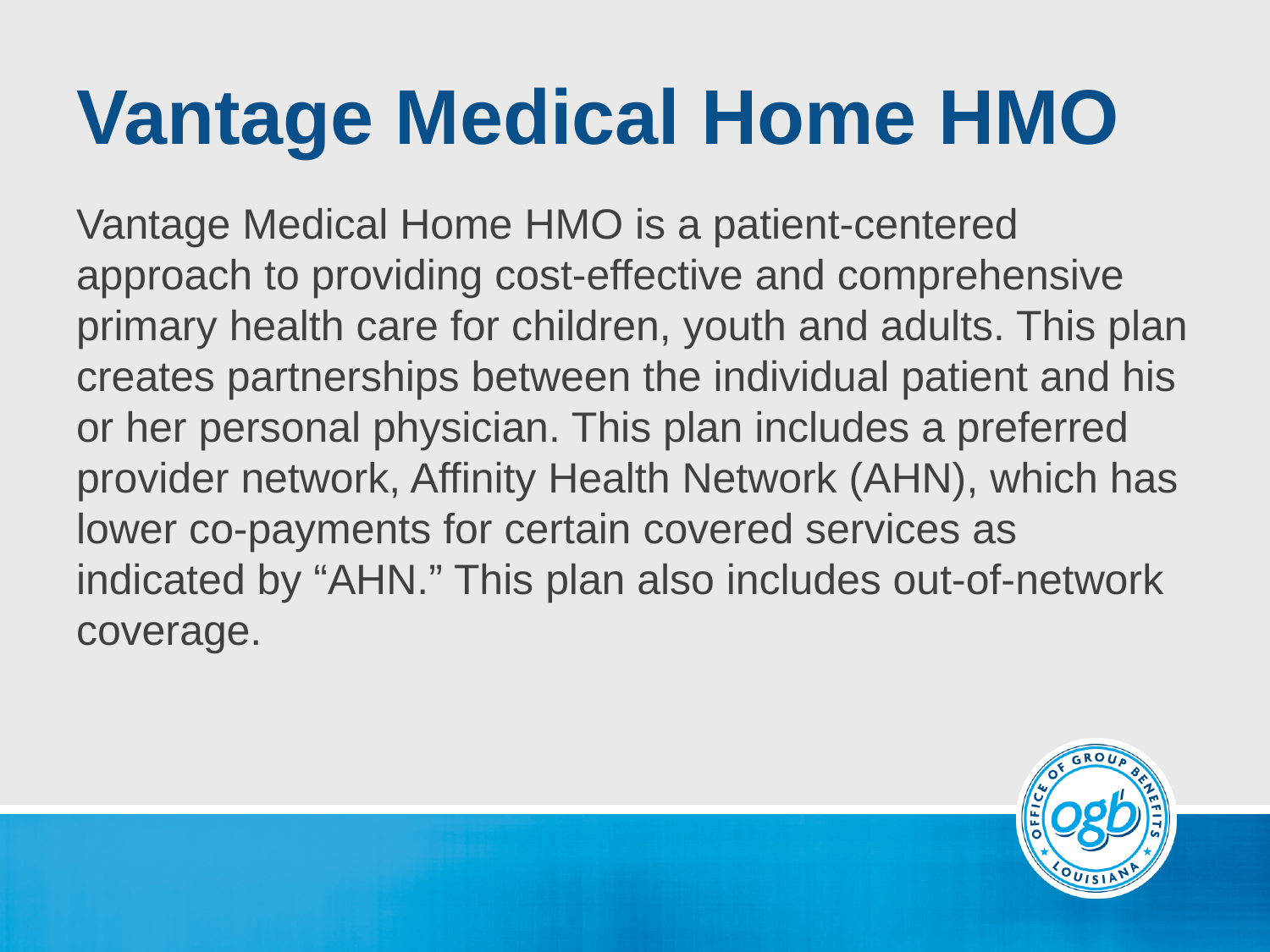

# Vantage Medical Home HMO
Vantage Medical Home HMO is a patient-centered approach to providing cost-effective and comprehensive primary health care for children, youth and adults. This plan creates partnerships between the individual patient and his or her personal physician. This plan includes a preferred provider network, Affinity Health Network (AHN), which has lower co-payments for certain covered services as indicated by “AHN.” This plan also includes out-of-network coverage.